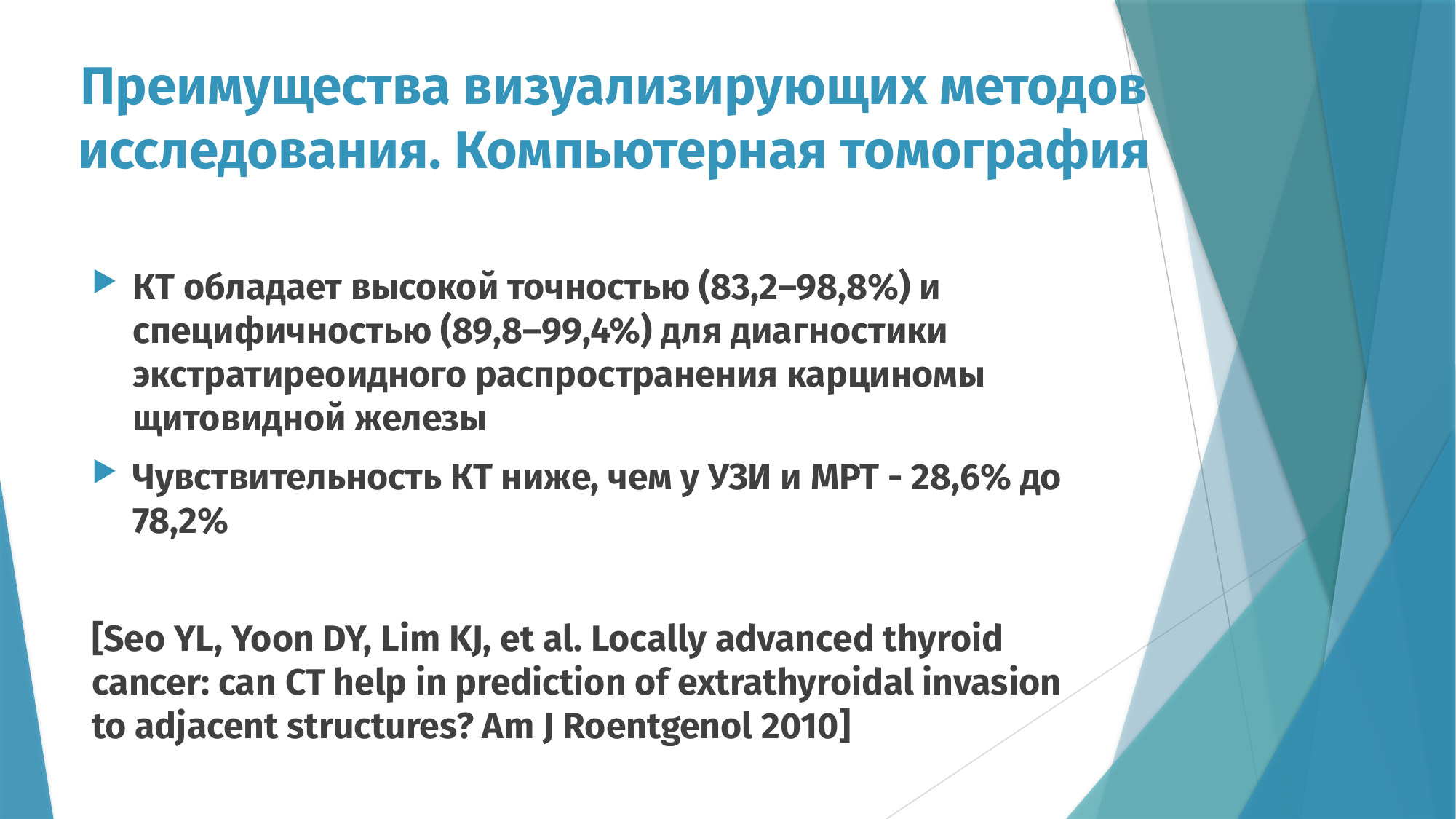

Преимущества визуализирующих методов исследования. Компьютерная томография
КТ обладает высокой точностью (83,2–98,8%) и специфичностью (89,8–99,4%) для диагностики экстратиреоидного распространения карциномы щитовидной железы
Чувствительность КТ ниже, чем у УЗИ и МРТ - 28,6% до 78,2%

[Seo YL, Yoon DY, Lim KJ, et al. Locally advanced thyroid cancer: can CT help in prediction of extrathyroidal invasion to adjacent structures? Am J Roentgenol 2010]